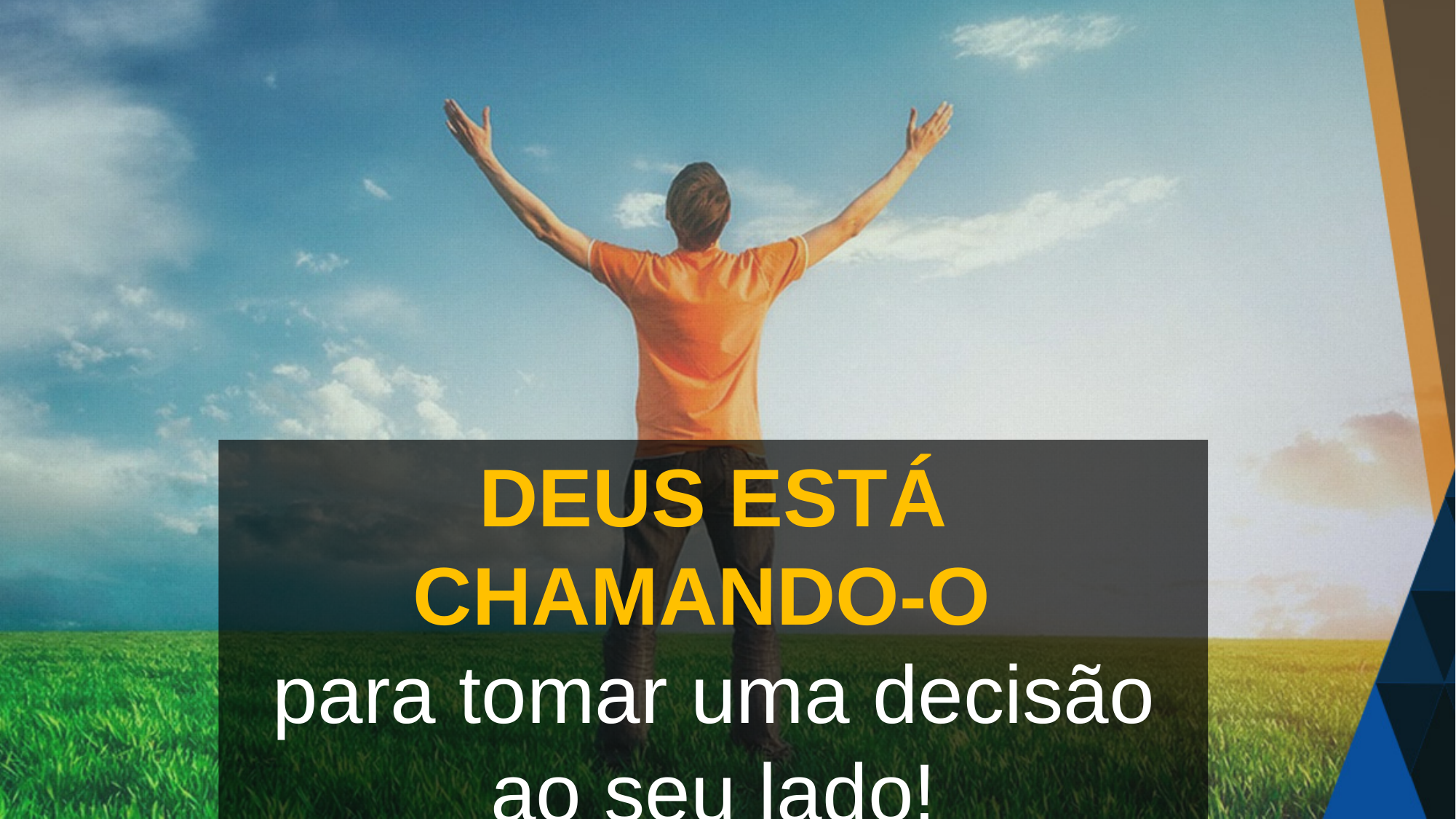

DEUS ESTÁ CHAMANDO-O
para tomar uma decisão ao seu lado!